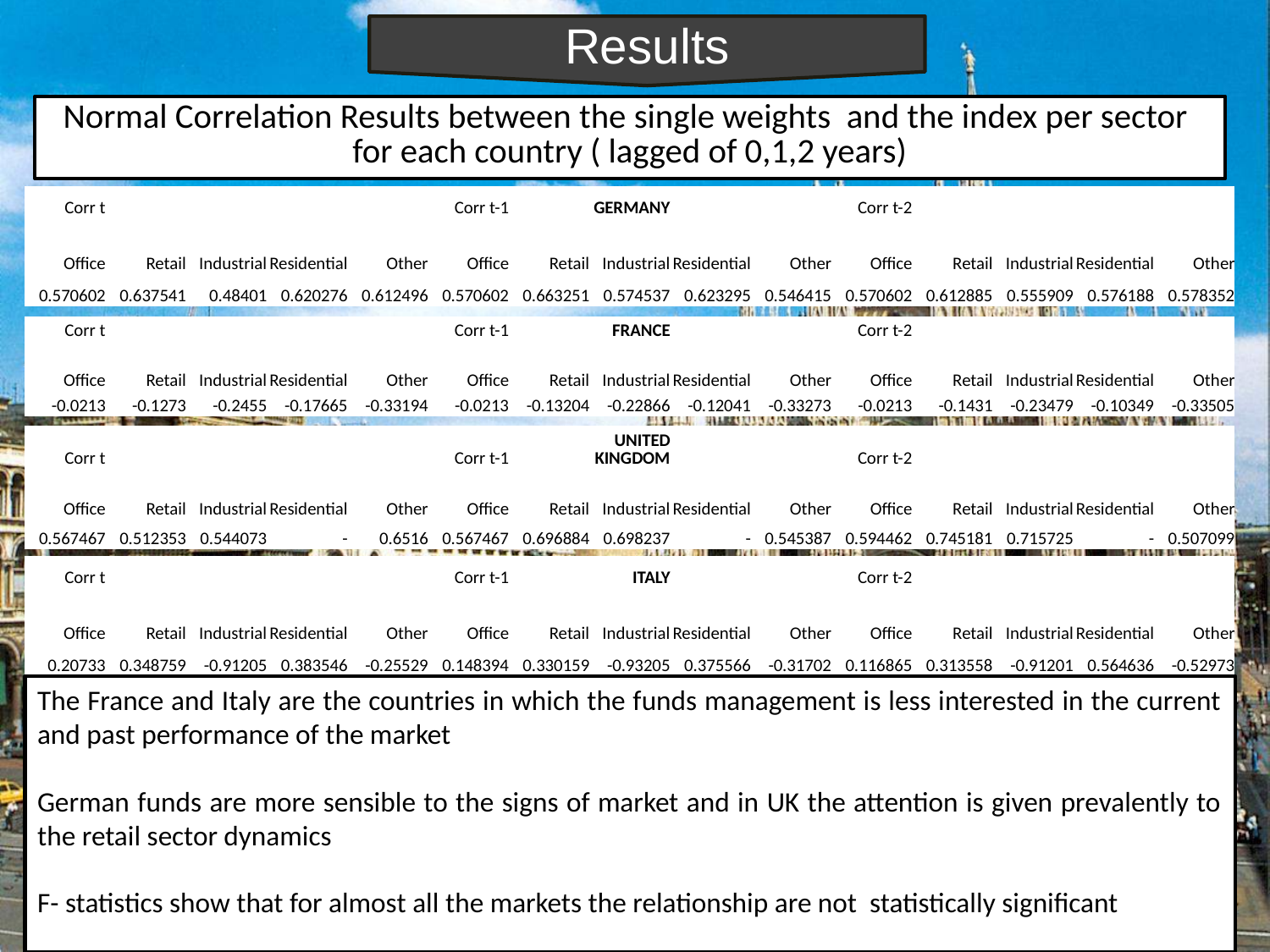

Results

Normal Correlation Results between the single weights  and the index per sector  for each country ( lagged of 0,1,2 years)

| Corr t |  |  |  |  | Corr t-1 |  | GERMANY |  |  | Corr t-2 |  |  |  |  |
| --- | --- | --- | --- | --- | --- | --- | --- | --- | --- | --- | --- | --- | --- | --- |
| Office | Retail | Industrial | Residential | Other | Office | Retail | Industrial | Residential | Other | Office | Retail | Industrial | Residential | Other |
| 0.570602 | 0.637541 | 0.48401 | 0.620276 | 0.612496 | 0.570602 | 0.663251 | 0.574537 | 0.623295 | 0.546415 | 0.570602 | 0.612885 | 0.555909 | 0.576188 | 0.578352 |
| Corr t |  |  |  |  | Corr t-1 |  | FRANCE |  |  | Corr t-2 |  |  |  |  |
| --- | --- | --- | --- | --- | --- | --- | --- | --- | --- | --- | --- | --- | --- | --- |
| Office | Retail | Industrial | Residential | Other | Office | Retail | Industrial | Residential | Other | Office | Retail | Industrial | Residential | Other |
| -0.0213 | -0.1273 | -0.2455 | -0.17665 | -0.33194 | -0.0213 | -0.13204 | -0.22866 | -0.12041 | -0.33273 | -0.0213 | -0.1431 | -0.23479 | -0.10349 | -0.33505 |
| Corr t |  |  |  |  | Corr t-1 |  | UNITED KINGDOM |  |  | Corr t-2 |  |  |  |  |
| --- | --- | --- | --- | --- | --- | --- | --- | --- | --- | --- | --- | --- | --- | --- |
| Office | Retail | Industrial | Residential | Other | Office | Retail | Industrial | Residential | Other | Office | Retail | Industrial | Residential | Other |
| 0.567467 | 0.512353 | 0.544073 | - | 0.6516 | 0.567467 | 0.696884 | 0.698237 | - | 0.545387 | 0.594462 | 0.745181 | 0.715725 | - | 0.507099 |
| Corr t |  |  |  |  | Corr t-1 |  | ITALY |  |  | Corr t-2 |  |  |  |  |
| --- | --- | --- | --- | --- | --- | --- | --- | --- | --- | --- | --- | --- | --- | --- |
| Office | Retail | Industrial | Residential | Other | Office | Retail | Industrial | Residential | Other | Office | Retail | Industrial | Residential | Other |
| 0.20733 | 0.348759 | -0.91205 | 0.383546 | -0.25529 | 0.148394 | 0.330159 | -0.93205 | 0.375566 | -0.31702 | 0.116865 | 0.313558 | -0.91201 | 0.564636 | -0.52973 |
The France and Italy are the countries in which the funds management is less interested in the current and past performance of the market

German funds are more sensible to the signs of market and in UK the attention is given prevalently to the retail sector dynamics

F- statistics show that for almost all the markets the relationship are not  statistically significant